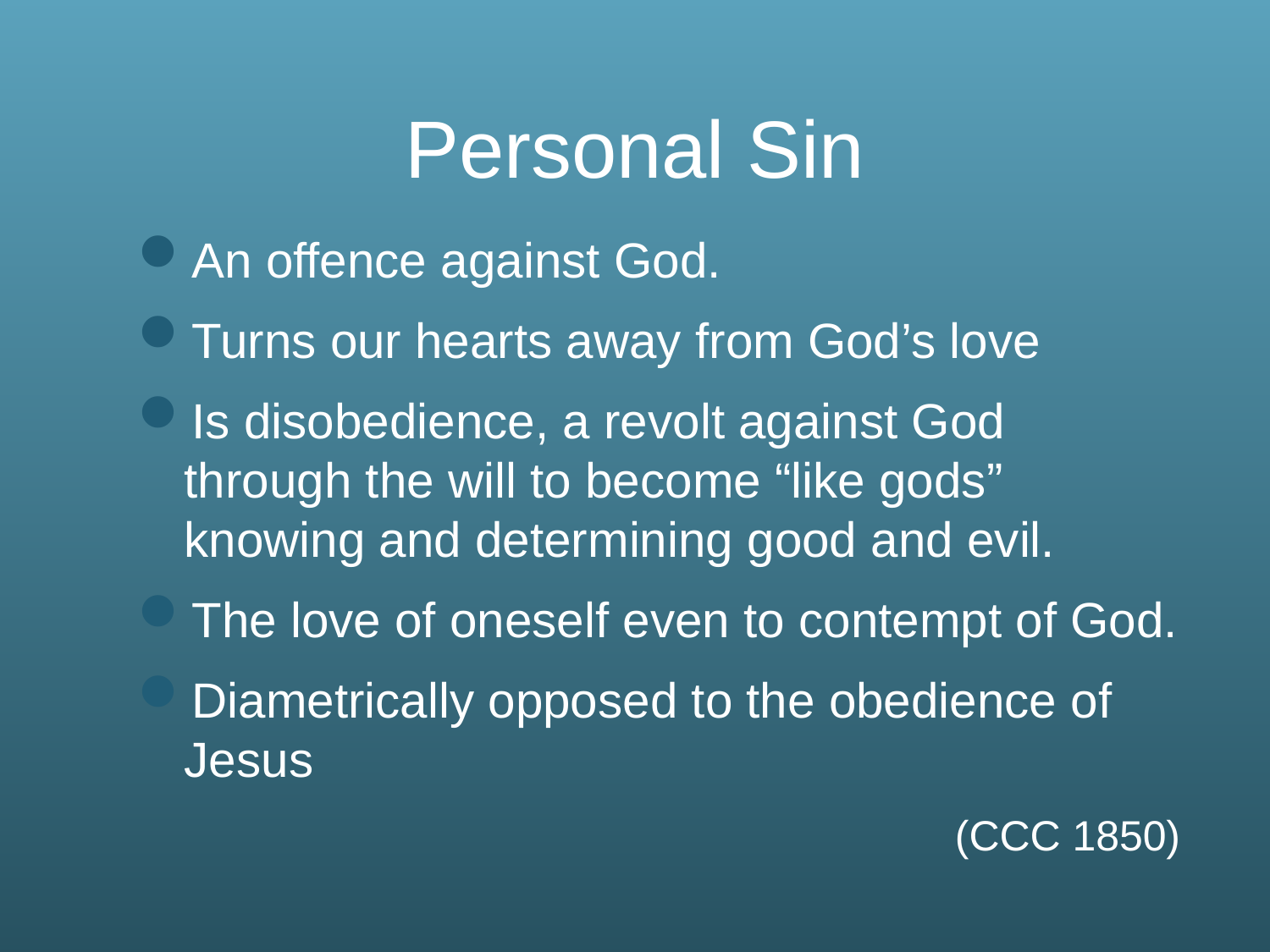

# Personal Sin
An offence against God.
Turns our hearts away from God’s love
Is disobedience, a revolt against God through the will to become “like gods” knowing and determining good and evil.
The love of oneself even to contempt of God.
Diametrically opposed to the obedience of Jesus
(CCC 1850)